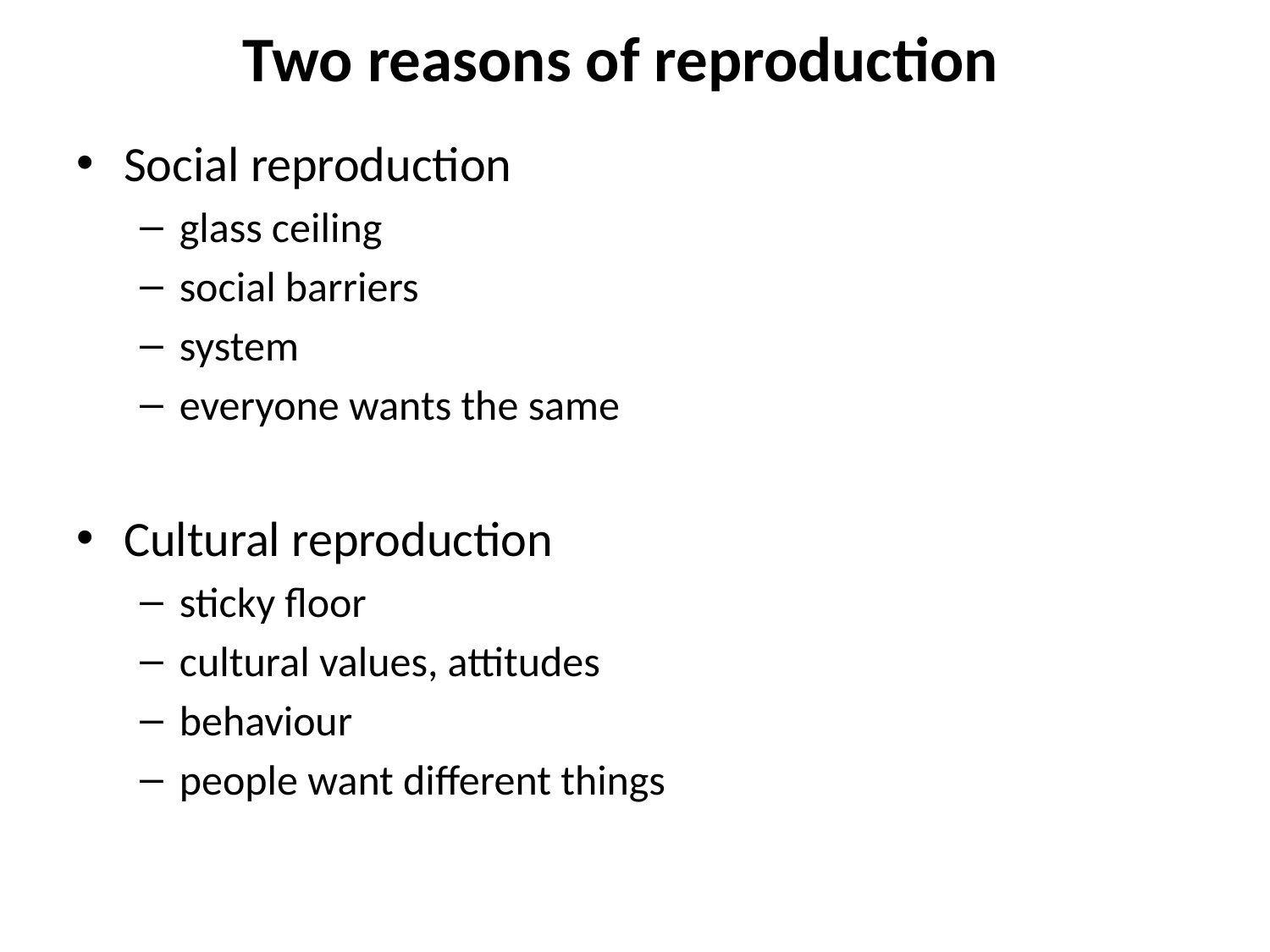

Two reasons of reproduction
Social reproduction
glass ceiling
social barriers
system
everyone wants the same

Cultural reproduction
sticky floor
cultural values, attitudes
behaviour
people want different things